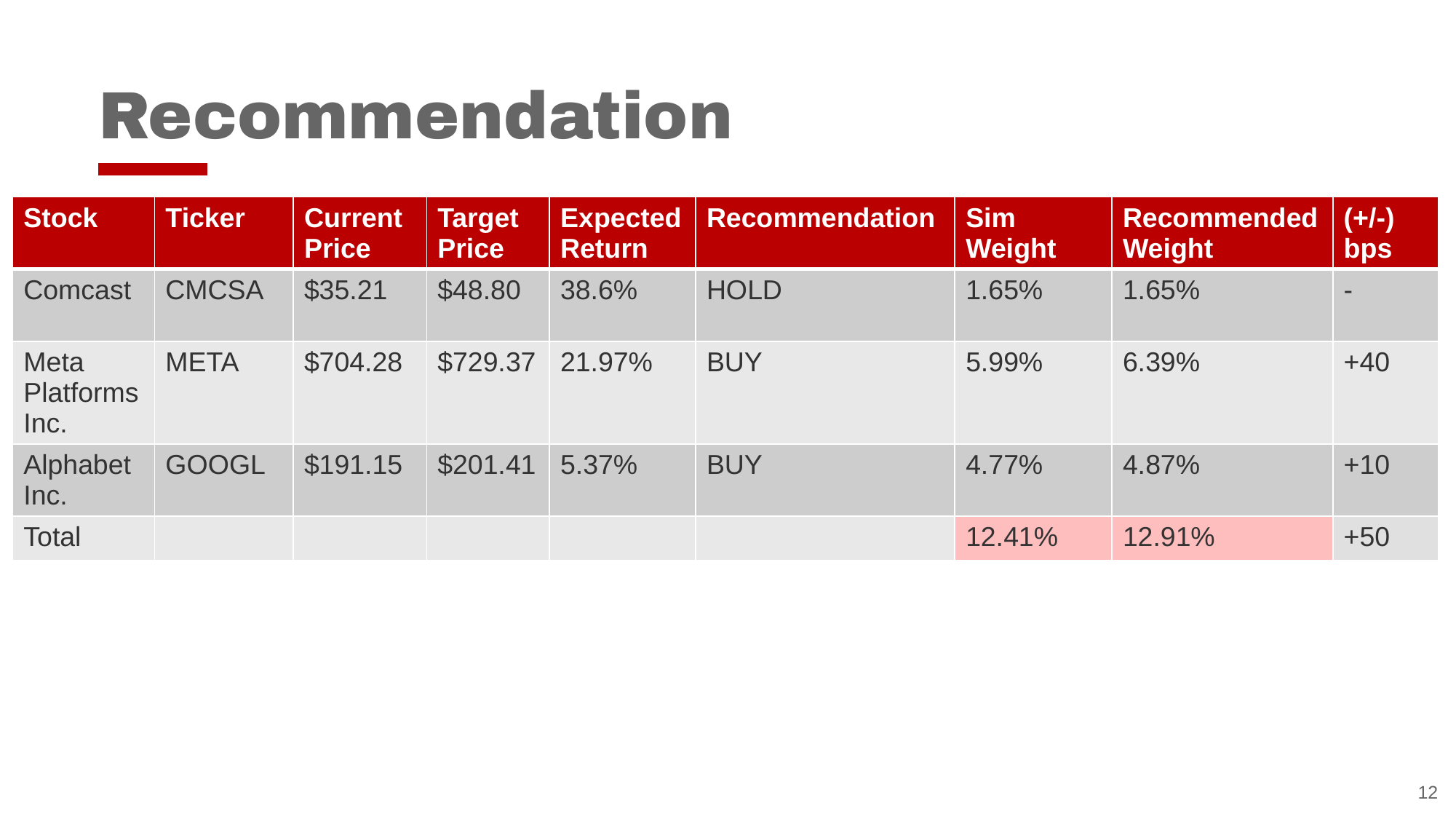

# Recommendation
| Stock | Ticker | Current Price | Target Price | Expected Return | Recommendation | Sim Weight | Recommended Weight | (+/-) bps |
| --- | --- | --- | --- | --- | --- | --- | --- | --- |
| Comcast | CMCSA | $35.21 | $48.80 | 38.6% | HOLD | 1.65% | 1.65% | - |
| Meta Platforms Inc. | META | $704.28 | $729.37 | 21.97% | BUY | 5.99% | 6.39% | +40 |
| Alphabet Inc. | GOOGL | $191.15 | $201.41 | 5.37% | BUY | 4.77% | 4.87% | +10 |
| Total |  |  |  |  |  | 12.41% | 12.91% | +50 |
12